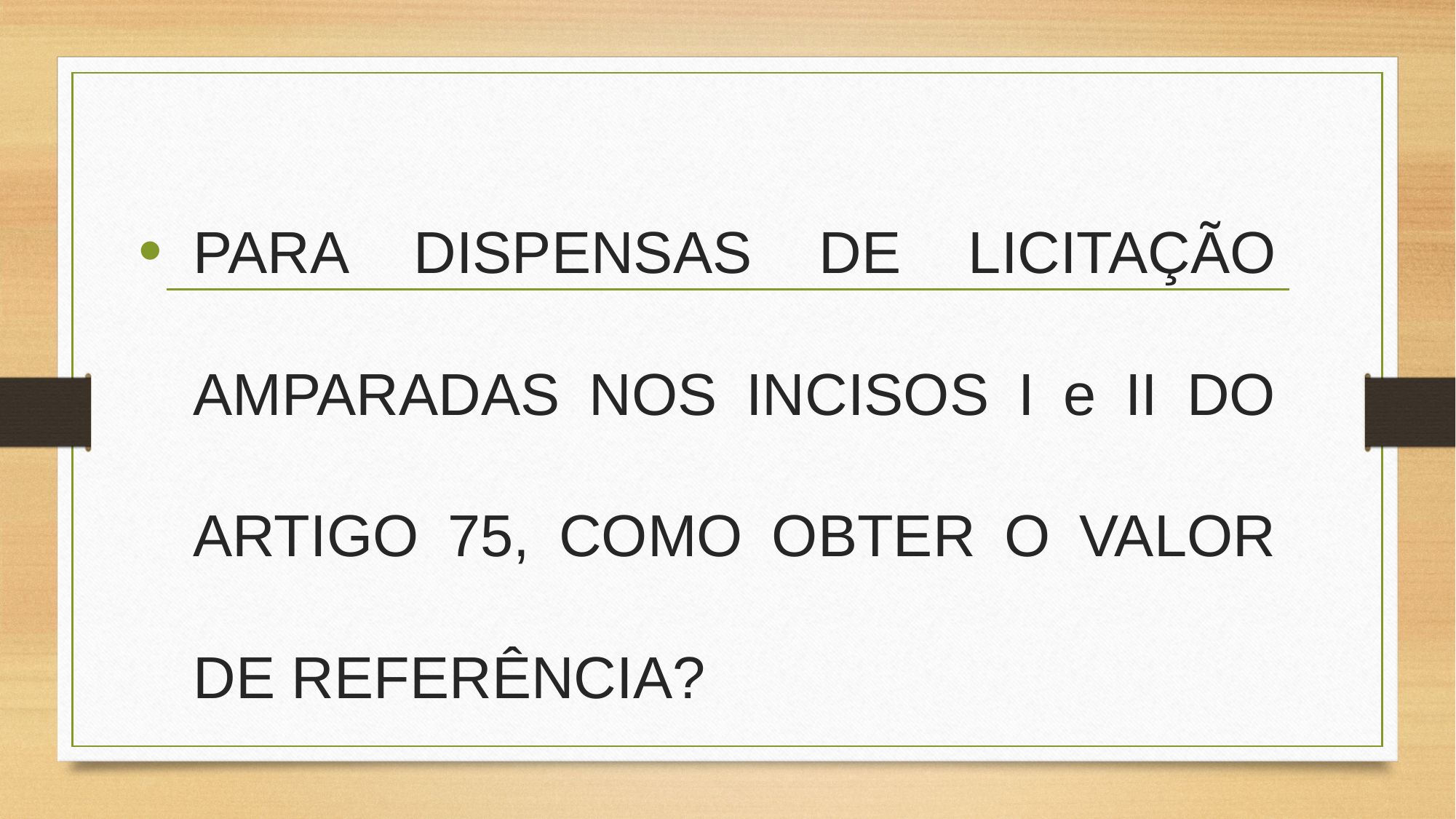

PARA DISPENSAS DE LICITAÇÃO AMPARADAS NOS INCISOS I e II DO ARTIGO 75, COMO OBTER O VALOR DE REFERÊNCIA?